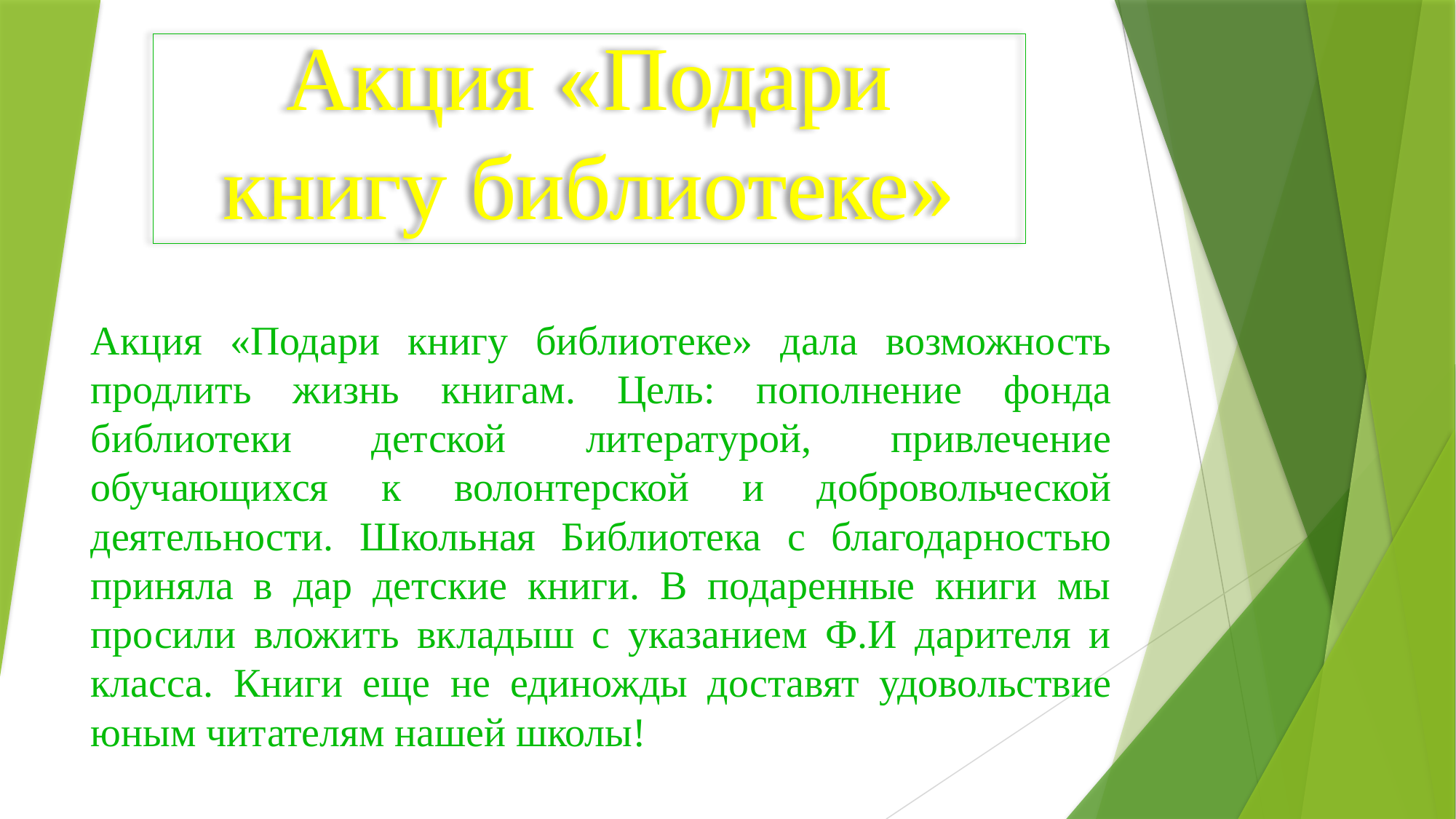

# Акция «Подари книгу библиотеке»
Акция «Подари книгу библиотеке» дала возможность продлить жизнь книгам. Цель: пополнение фонда библиотеки детской литературой, привлечение обучающихся к волонтерской и добровольческой деятельности. Школьная Библиотека с благодарностью приняла в дар детские книги. В подаренные книги мы просили вложить вкладыш с указанием Ф.И дарителя и класса. Книги еще не единожды доставят удовольствие юным читателям нашей школы!